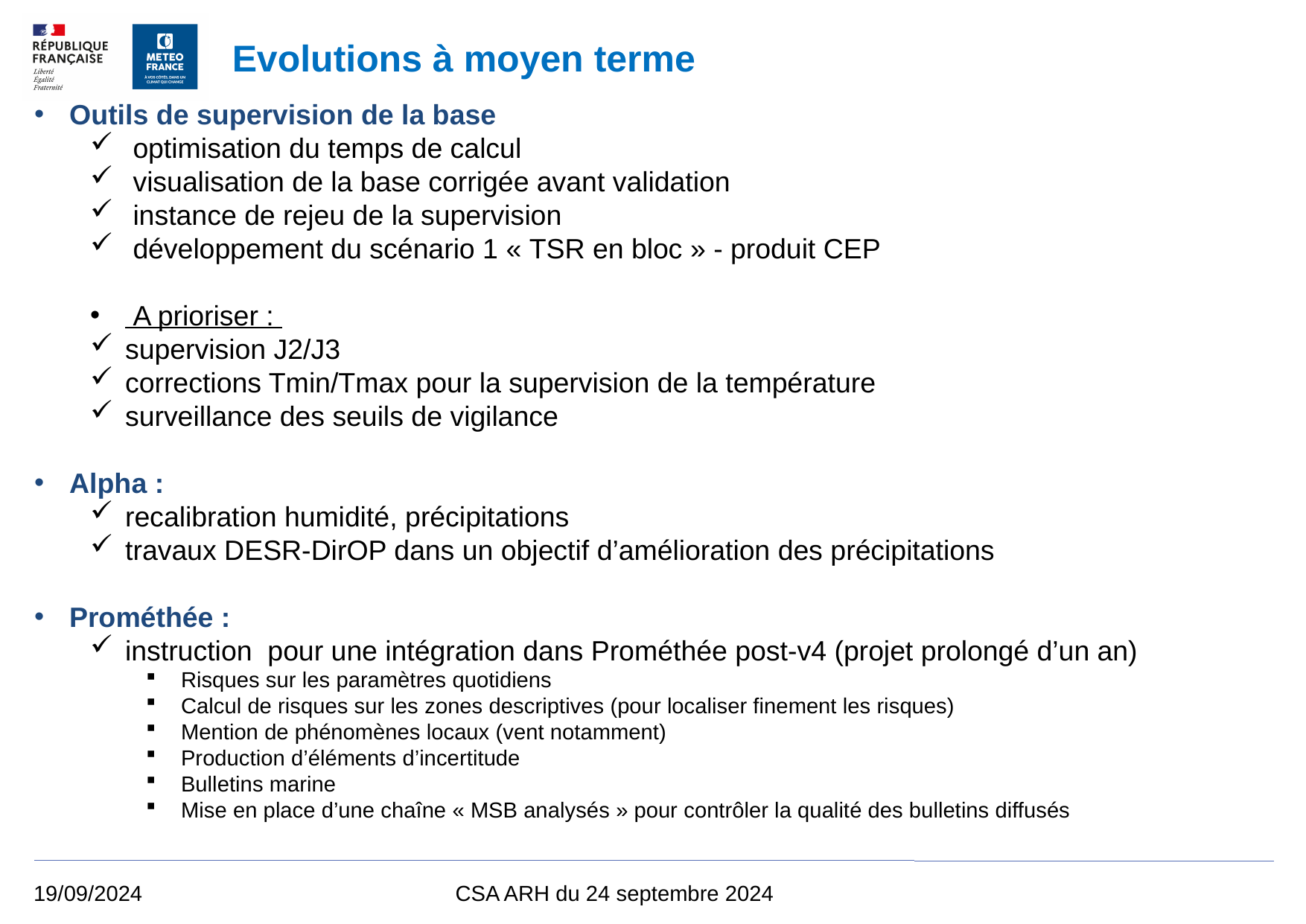

Evolutions à moyen terme
Outils de supervision de la base
 optimisation du temps de calcul
 visualisation de la base corrigée avant validation
 instance de rejeu de la supervision
 développement du scénario 1 « TSR en bloc » - produit CEP

 A prioriser :
supervision J2/J3
corrections Tmin/Tmax pour la supervision de la température
surveillance des seuils de vigilance

Alpha :
recalibration humidité, précipitations
travaux DESR-DirOP dans un objectif d’amélioration des précipitations

Prométhée :
instruction  pour une intégration dans Prométhée post-v4 (projet prolongé d’un an)
Risques sur les paramètres quotidiens
Calcul de risques sur les zones descriptives (pour localiser finement les risques)
Mention de phénomènes locaux (vent notamment)
Production d’éléments d’incertitude
Bulletins marine
Mise en place d’une chaîne « MSB analysés » pour contrôler la qualité des bulletins diffusés

19/09/2024
CSA ARH du 24 septembre 2024